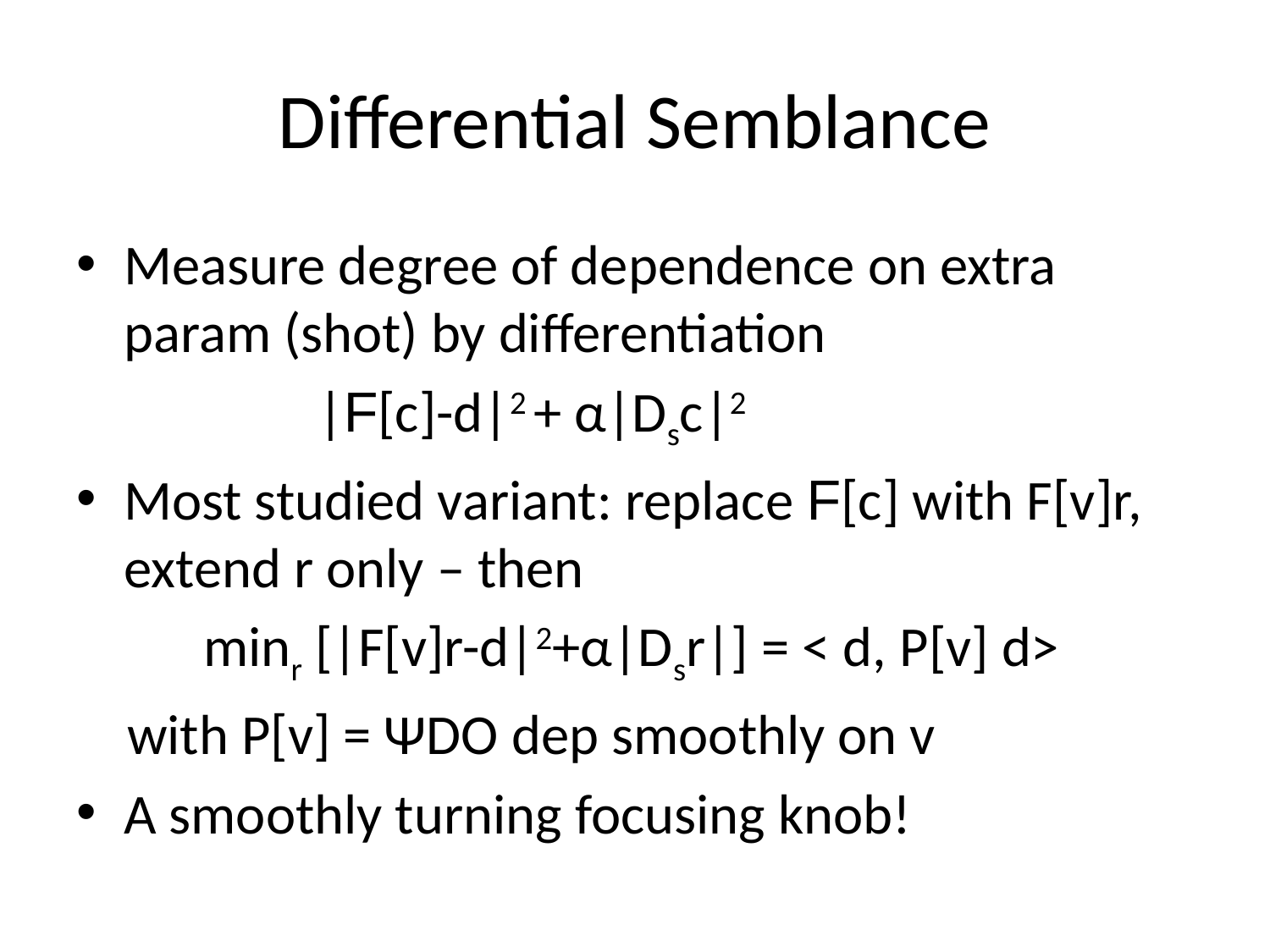

# Differential Semblance
Measure degree of dependence on extra param (shot) by differentiation
                   |F[c]-d|2 + α|Dsc|2
Most studied variant: replace F[c] with F[v]r, extend r only – then
          minr [|F[v]r-d|2+α|Dsr|] = < d, P[v] d>
    with P[v] = ΨDO dep smoothly on v
A smoothly turning focusing knob!